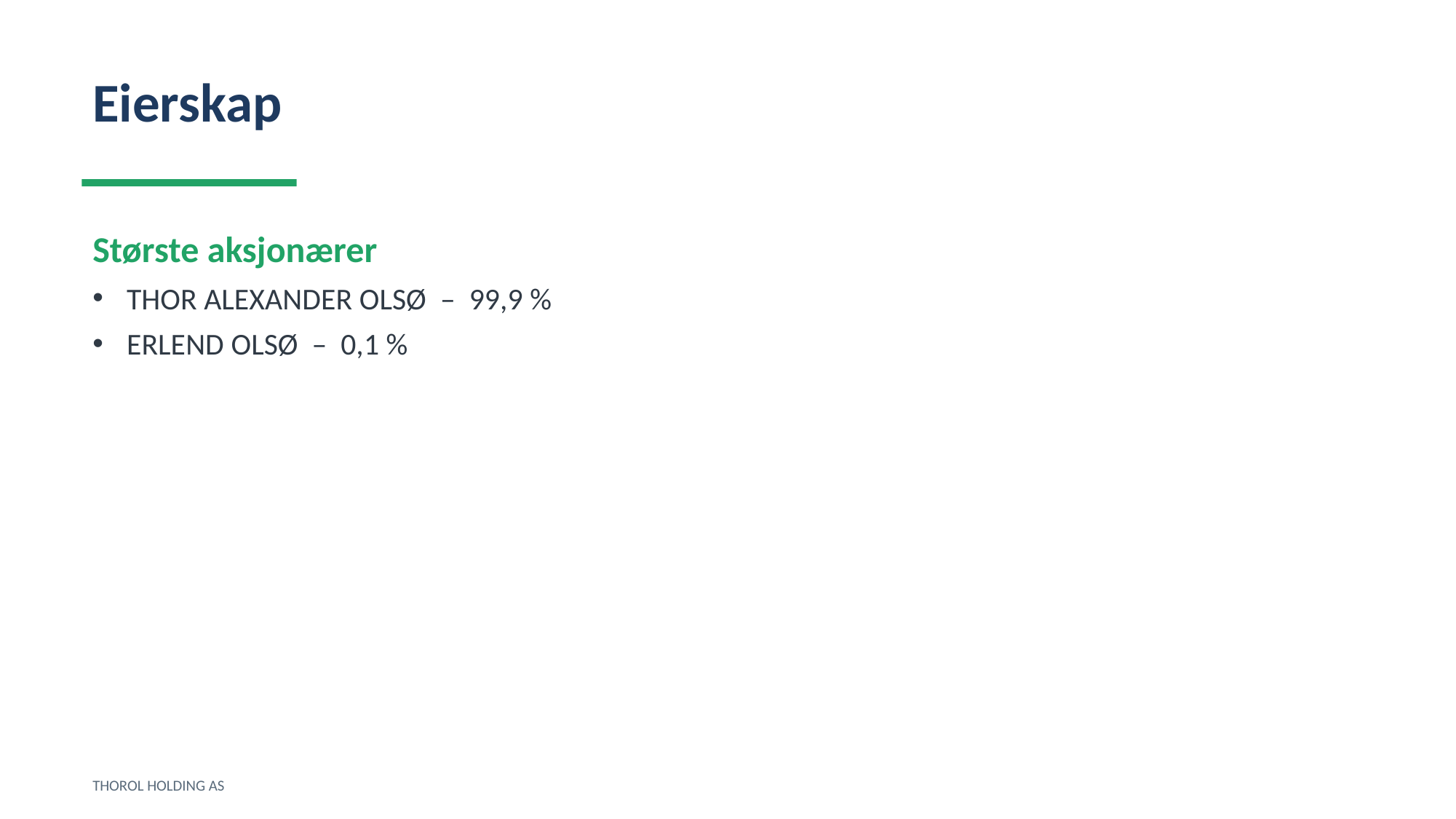

Eierskap

Største aksjonærer
THOR ALEXANDER OLSØ  –  99,9 %
ERLEND OLSØ  –  0,1 %
THOROL HOLDING AS